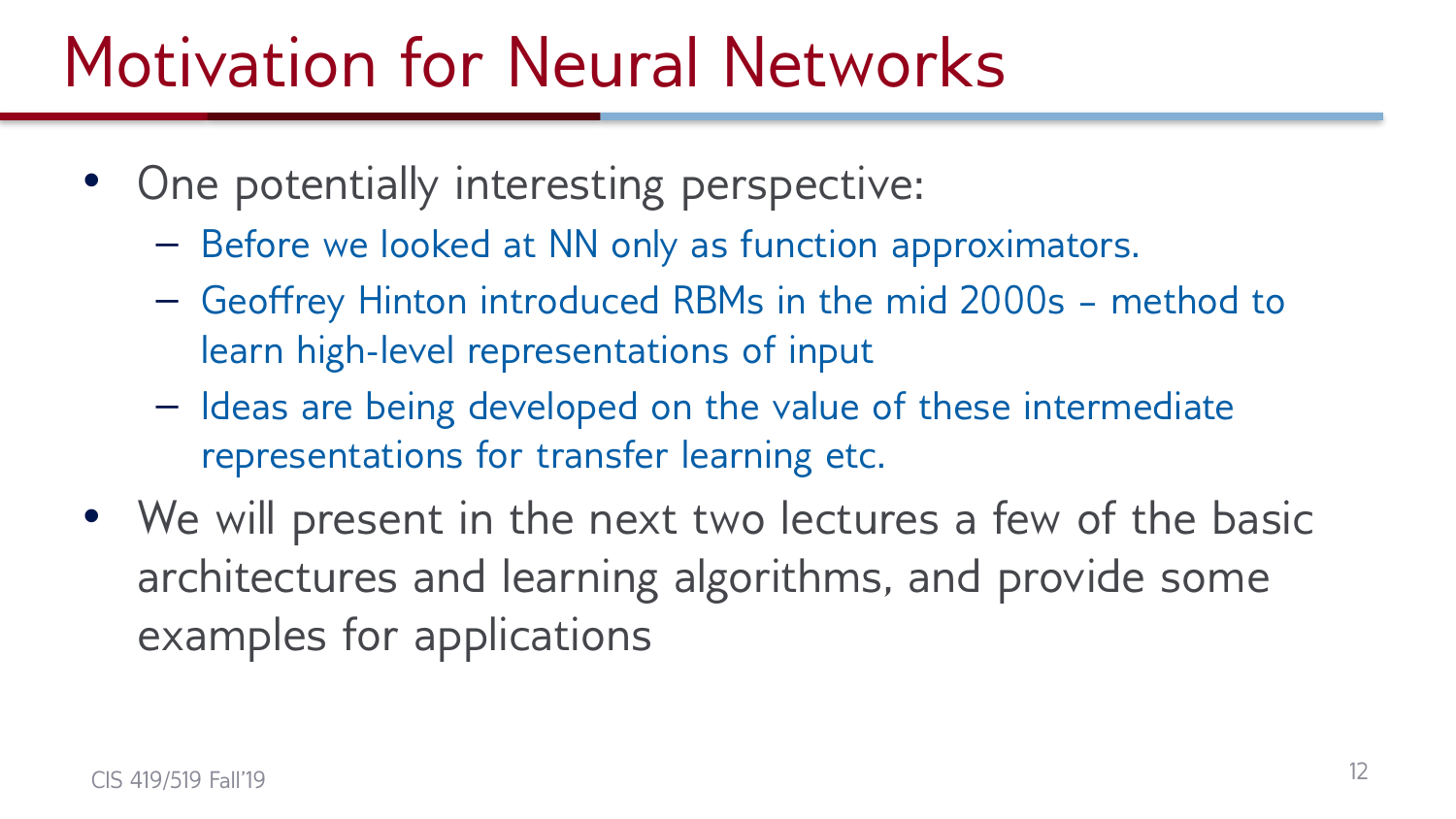

# Motivation for Neural Networks
One potentially interesting perspective:
Before we looked at NN only as function approximators.
Geoffrey Hinton introduced RBMs in the mid 2000s – method to learn high-level representations of input
Ideas are being developed on the value of these intermediate representations for transfer learning etc.
We will present in the next two lectures a few of the basic architectures and learning algorithms, and provide some examples for applications
12